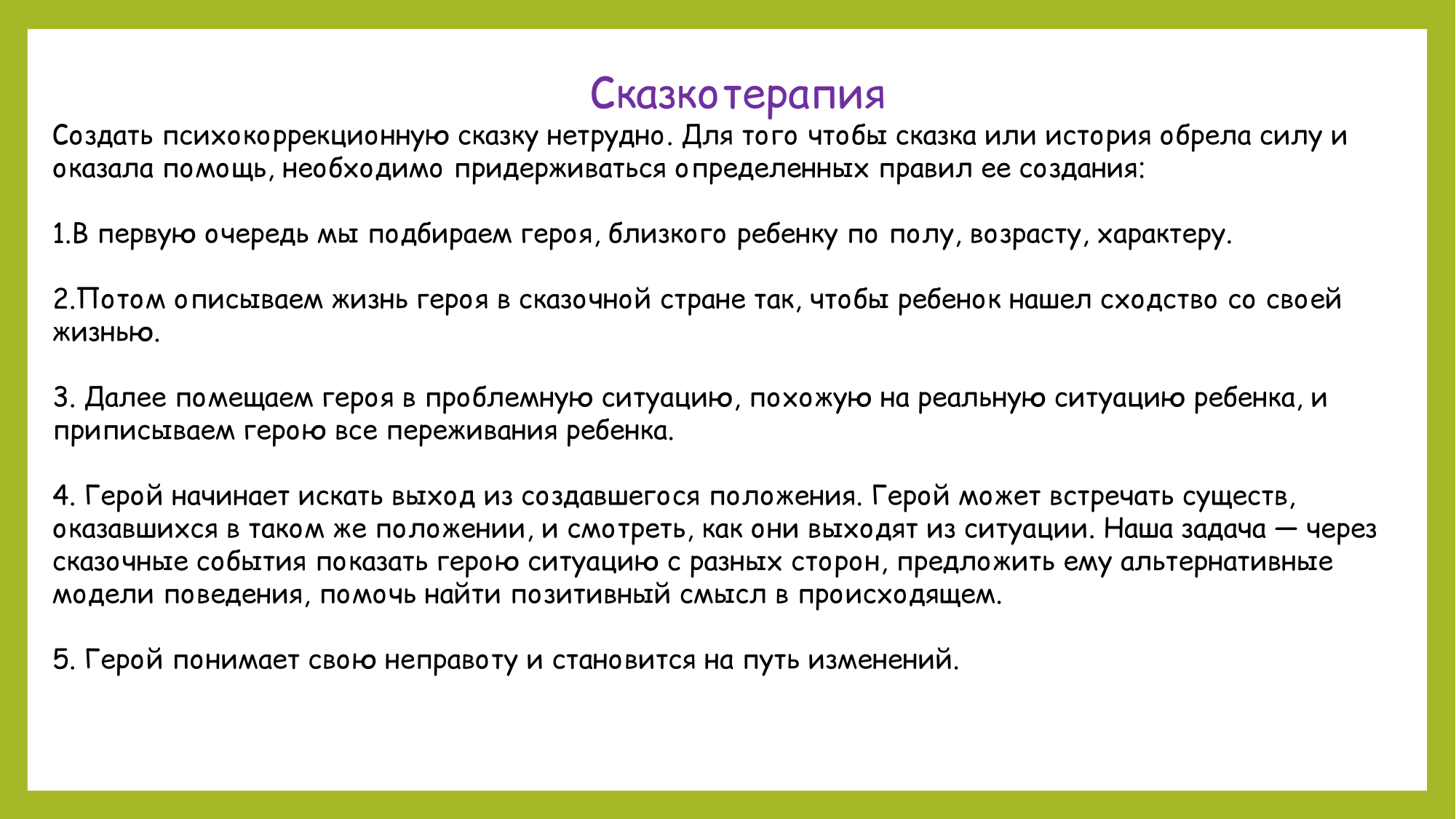

Сказкотерапия
Создать психокоррекционную сказку нетрудно. Для того чтобы сказка или история обрела силу и оказала помощь, необходимо придерживаться определенных правил ее создания:

1.В первую очередь мы подбираем героя, близкого ребенку по полу, возрасту, характеру.

2.Потом описываем жизнь героя в сказочной стране так, чтобы ребенок нашел сходство со своей жизнью.

3. Далее помещаем героя в проблемную ситуацию, похожую на реальную ситуацию ребенка, и приписываем герою все переживания ребенка.

4. Герой начинает искать выход из создавшегося положения. Герой может встречать существ, оказавшихся в таком же положении, и смотреть, как они выходят из ситуации. Наша задача — через сказочные события показать герою ситуацию с разных сторон, предложить ему альтернативные модели поведения, помочь найти позитивный смысл в происходящем.

5. Герой понимает свою неправоту и становится на путь изменений.